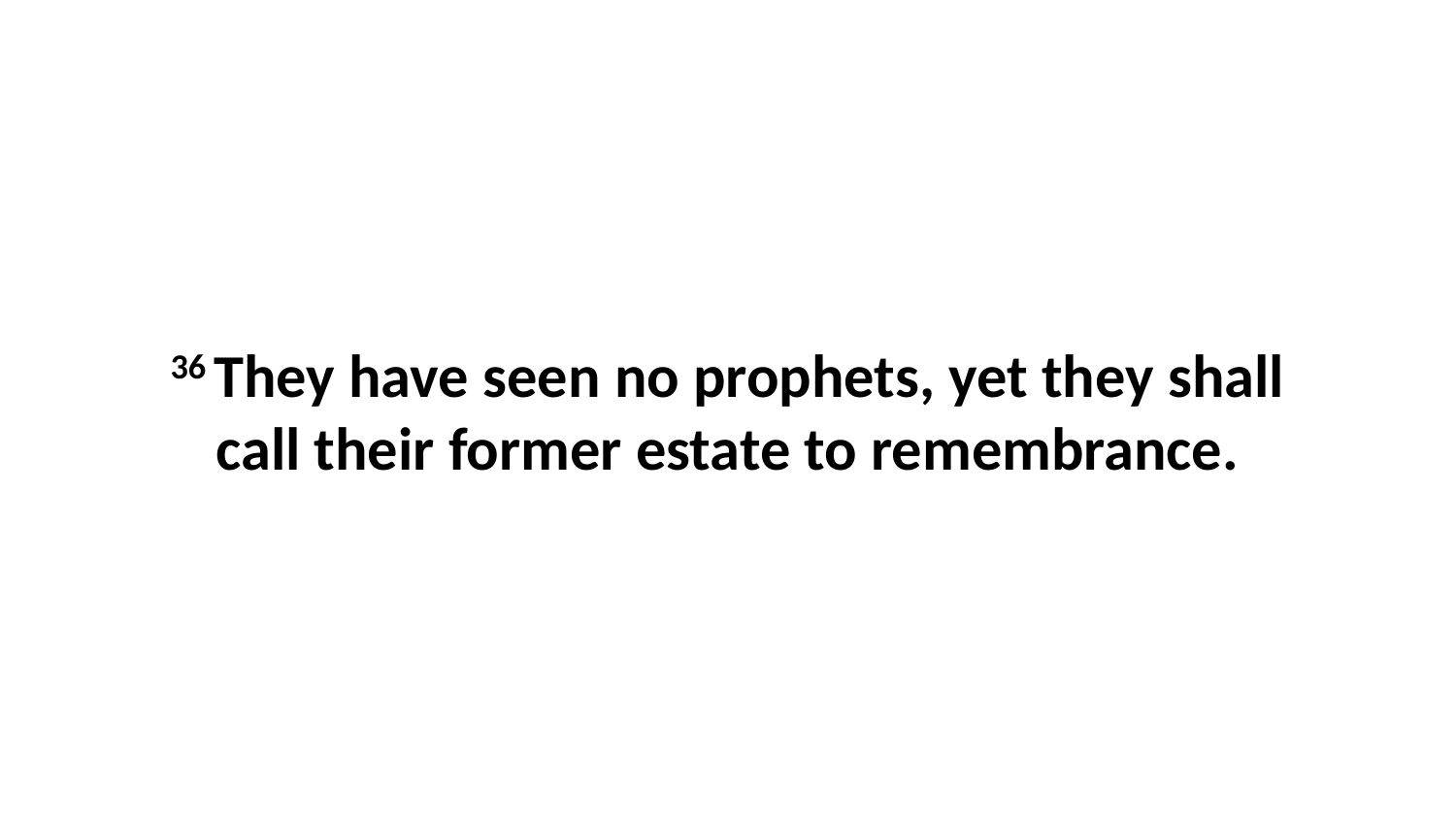

36 They have seen no prophets, yet they shall call their former estate to remembrance.